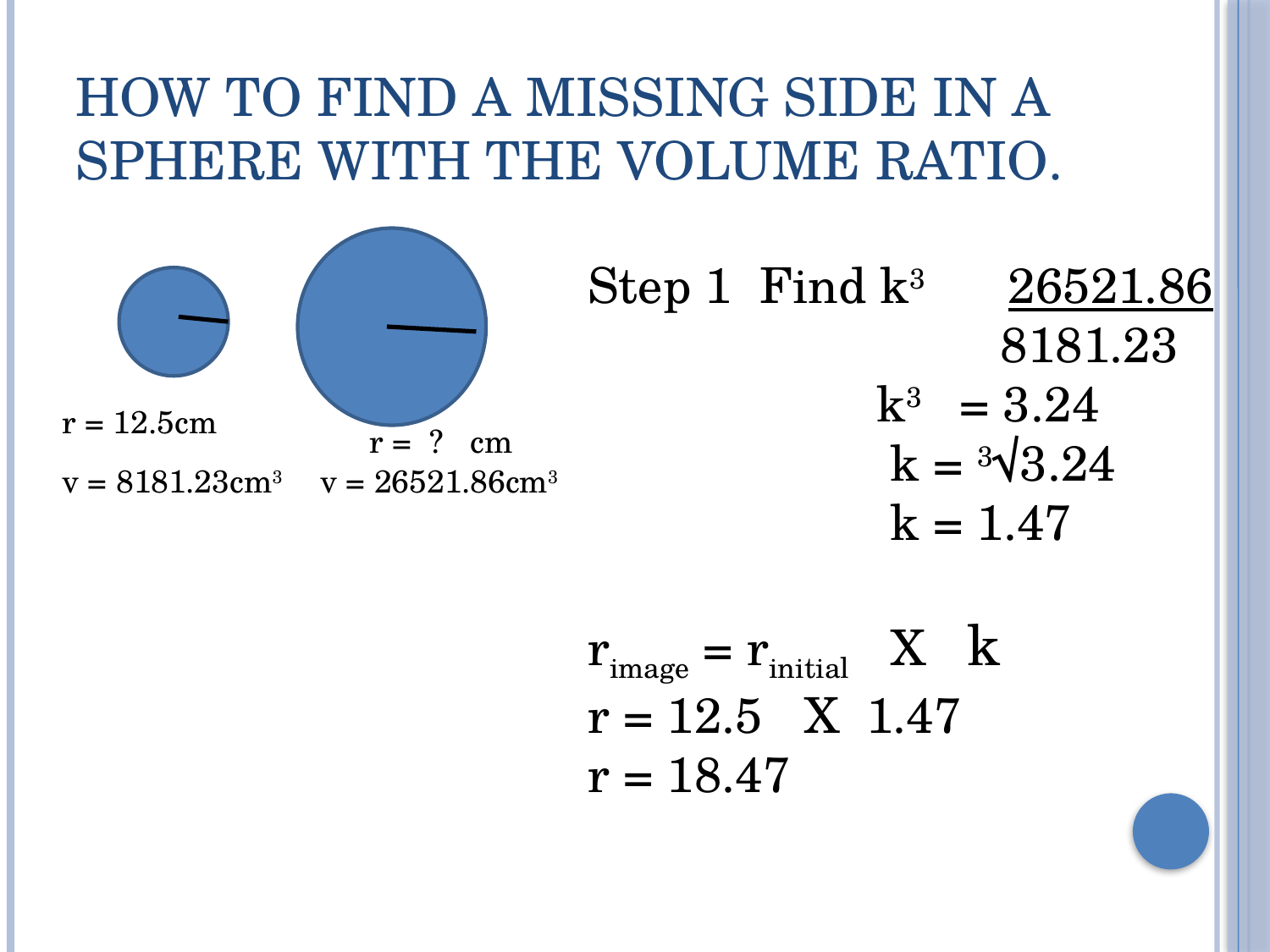

# How to find a missing side in a sphere with the volume ratio.

r = 12.5cm
r =  ?   cm
v = 8181.23cm3
v = 26521.86cm3
Step 1  Find k3      26521.86
                              8181.23
                     k3    = 3.24
                      k = 3√3.24
                      k = 1.47

rimage = rinitial   X   k
r = 12.5   X  1.47
r = 18.47